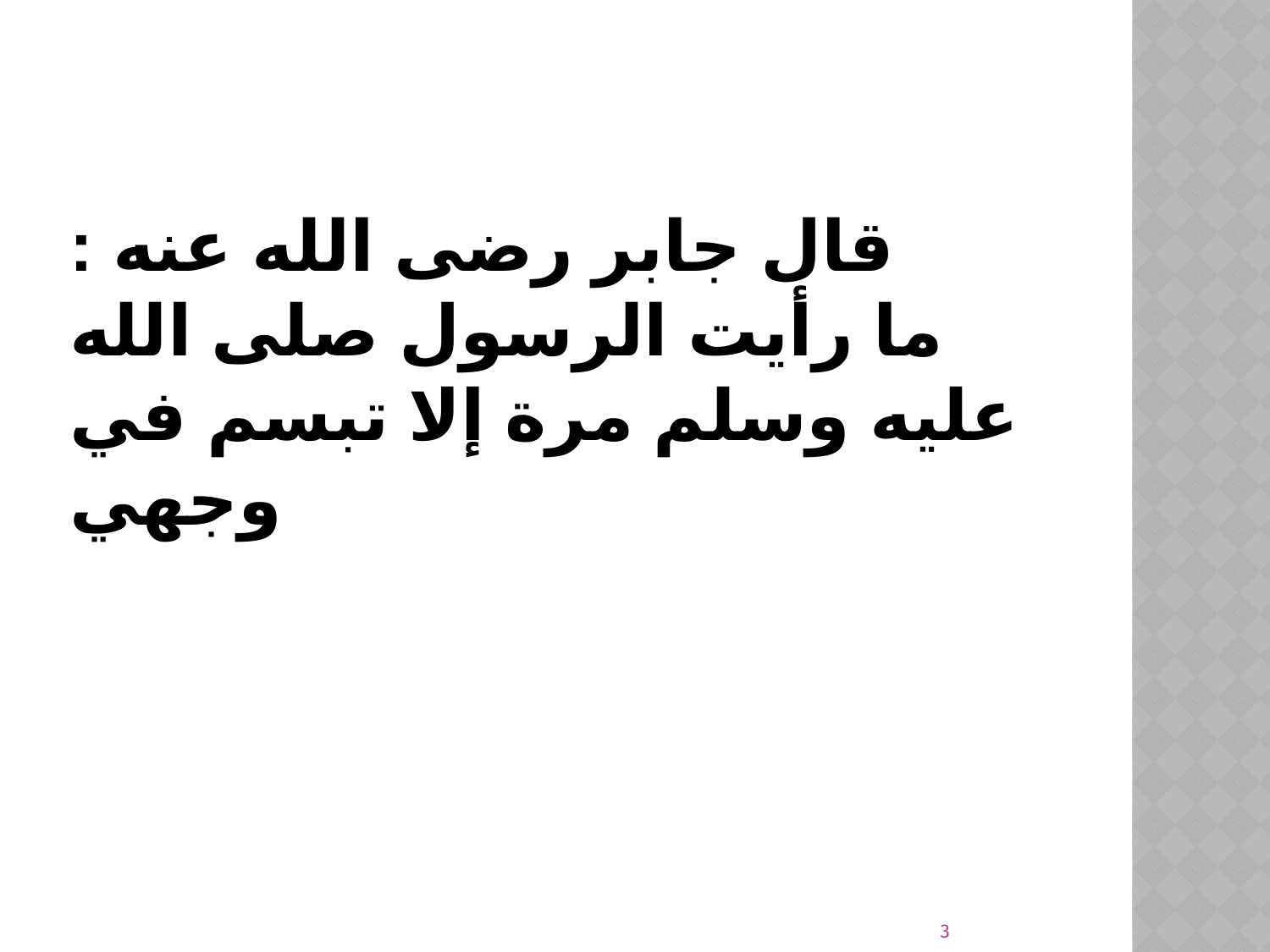

# قال جابر رضى الله عنه : ما رأيت الرسول صلى الله عليه وسلم مرة إلا تبسم في وجهي
3